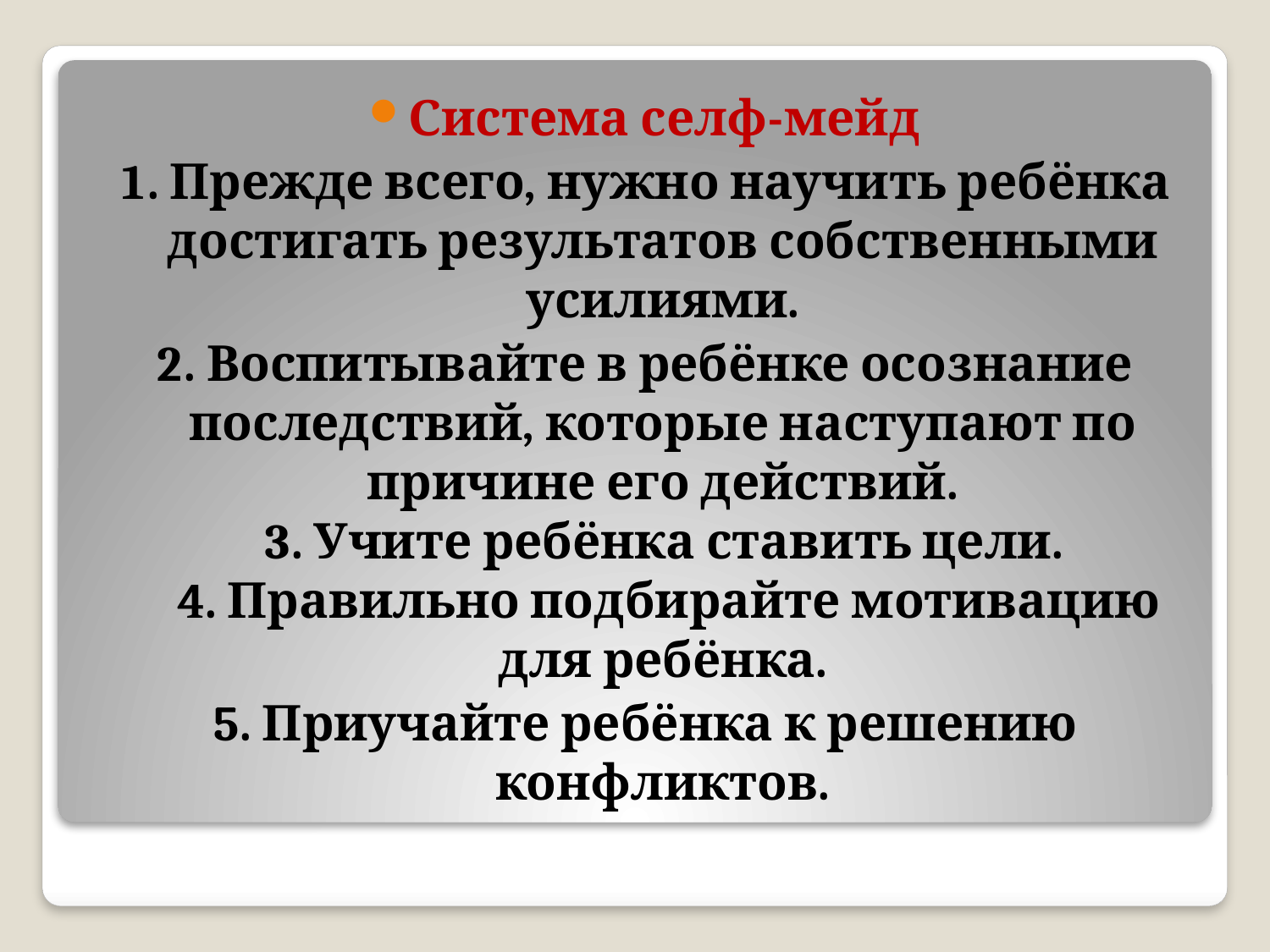

Система селф-мейд
1. Прежде всего, нужно научить ребёнка достигать результатов собственными усилиями.
2. Воспитывайте в ребёнке осознание последствий, которые наступают по причине его действий.
 3. Учите ребёнка ставить цели. 
 4. Правильно подбирайте мотивацию для ребёнка.
5. Приучайте ребёнка к решению конфликтов.